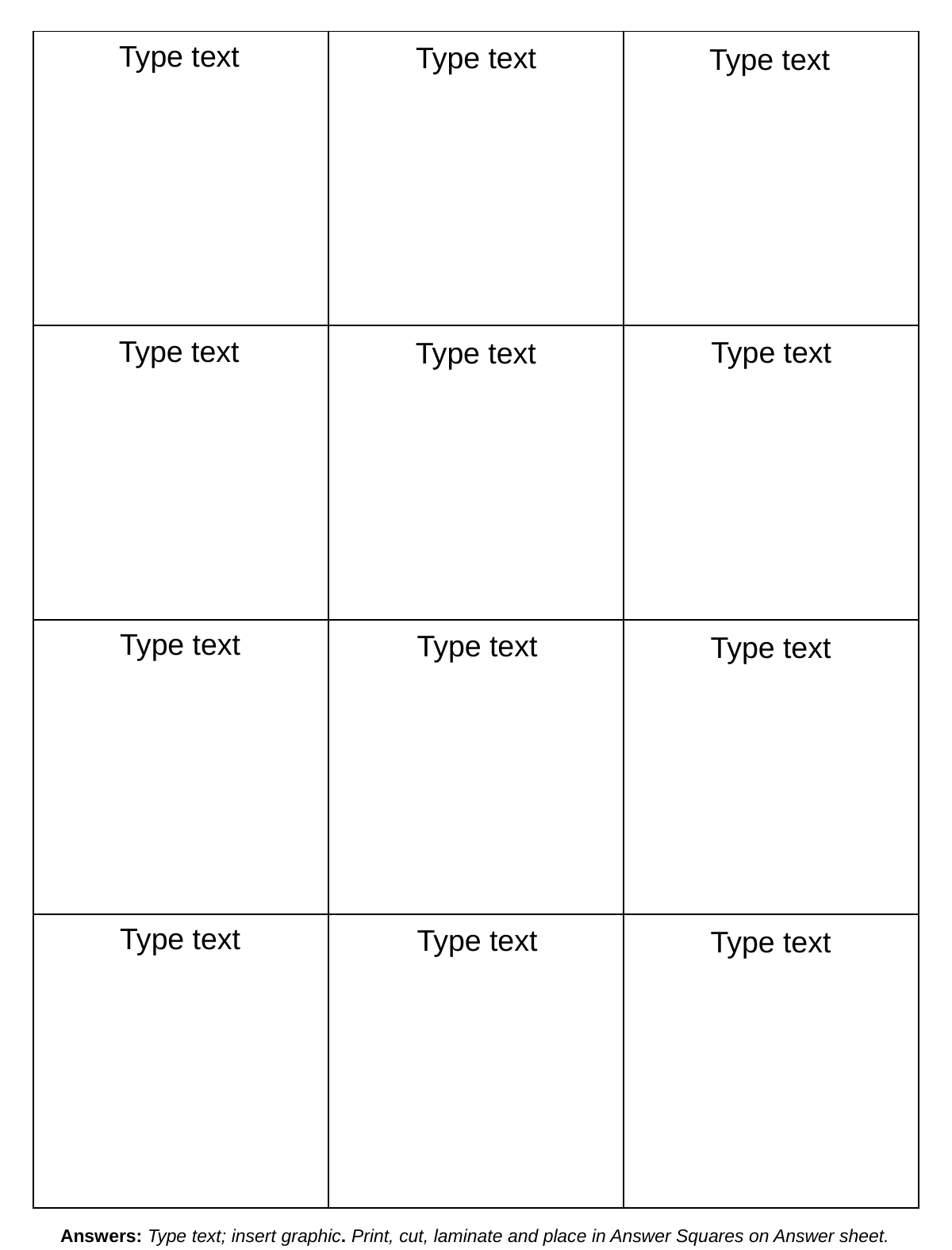

Type text
|  |  |  |
| --- | --- | --- |
|  |  |  |
|  |  |  |
|  |  |  |
Type text
Type text
Type text
Type text
Type text
Type text
Type text
Type text
Type text
Type text
Type text
Answers: Type text; insert graphic. Print, cut, laminate and place in Answer Squares on Answer sheet.